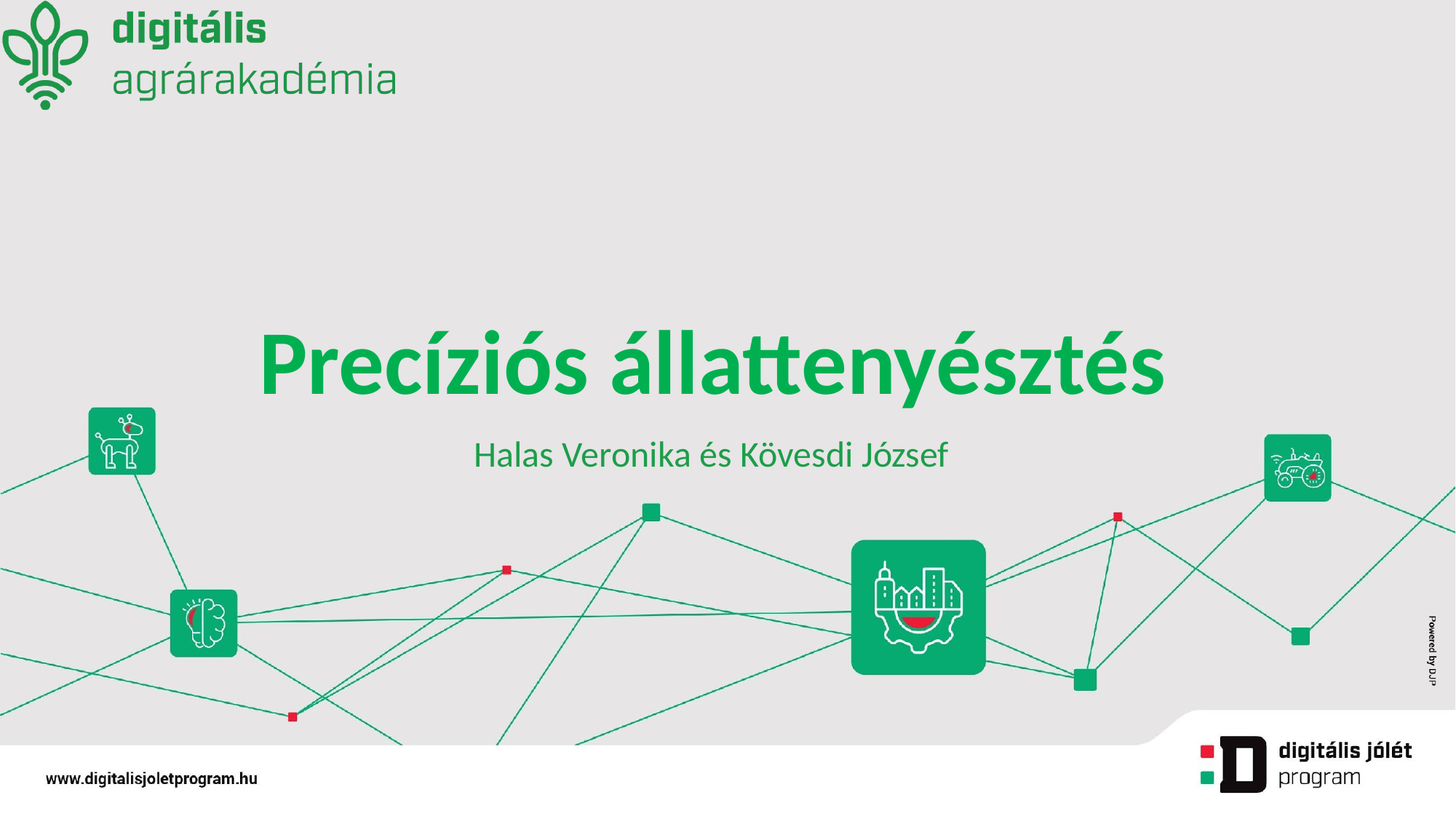

# Precíziós állattenyésztés
Halas Veronika és Kövesdi József